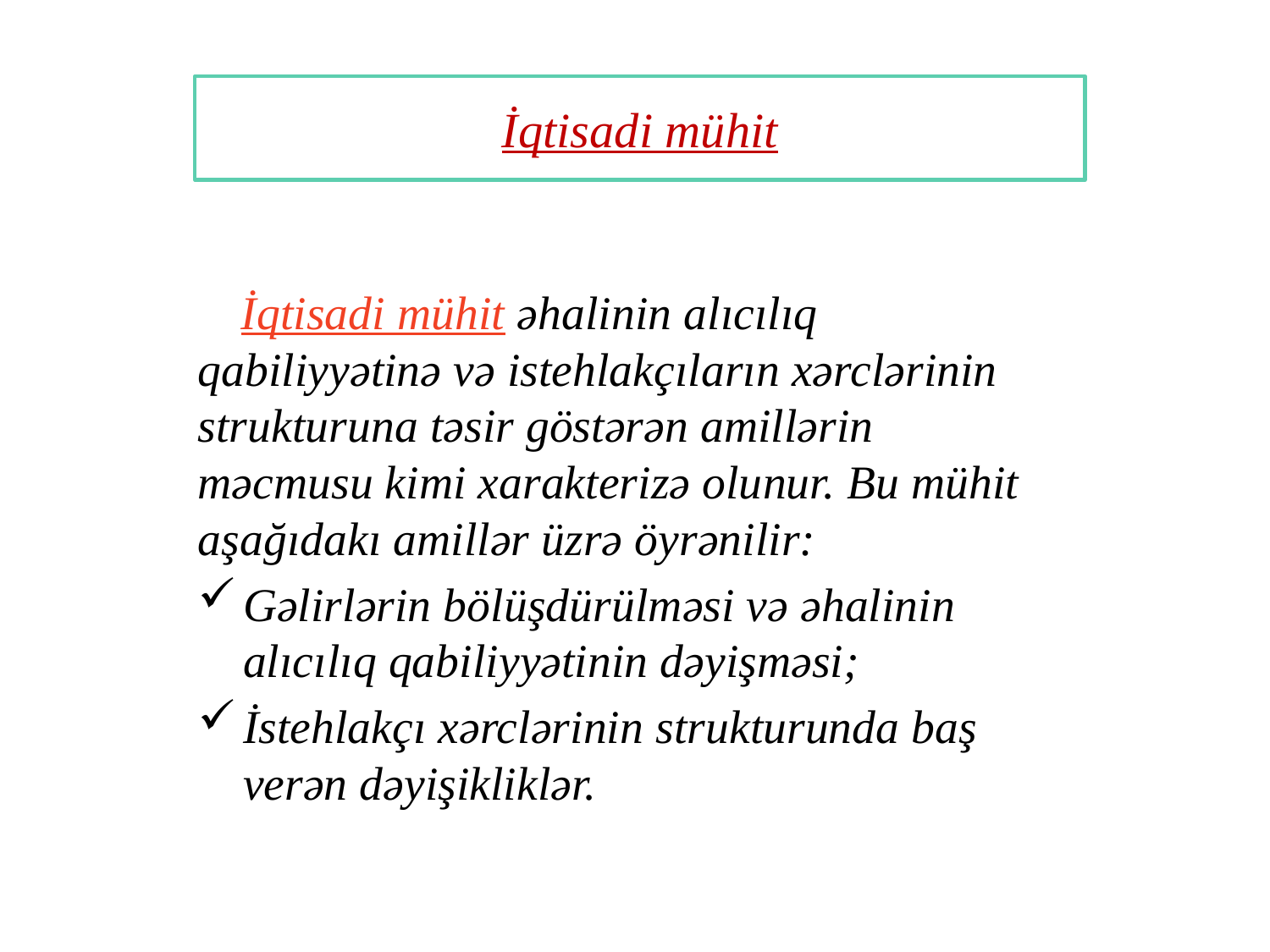

# İqtisadi mühit
     İqtisadi mühit əhalinin alıcılıq qabiliyyətinə və istehlakçıların xərclərinin strukturuna təsir göstərən amillərin məcmusu kimi xarakterizə olunur. Bu mühit aşağıdakı amillər üzrə öyrənilir:
Gəlirlərin bölüşdürülməsi və əhalinin alıcılıq qabiliyyətinin dəyişməsi;
İstehlakçı xərclərinin strukturunda baş verən dəyişikliklər.